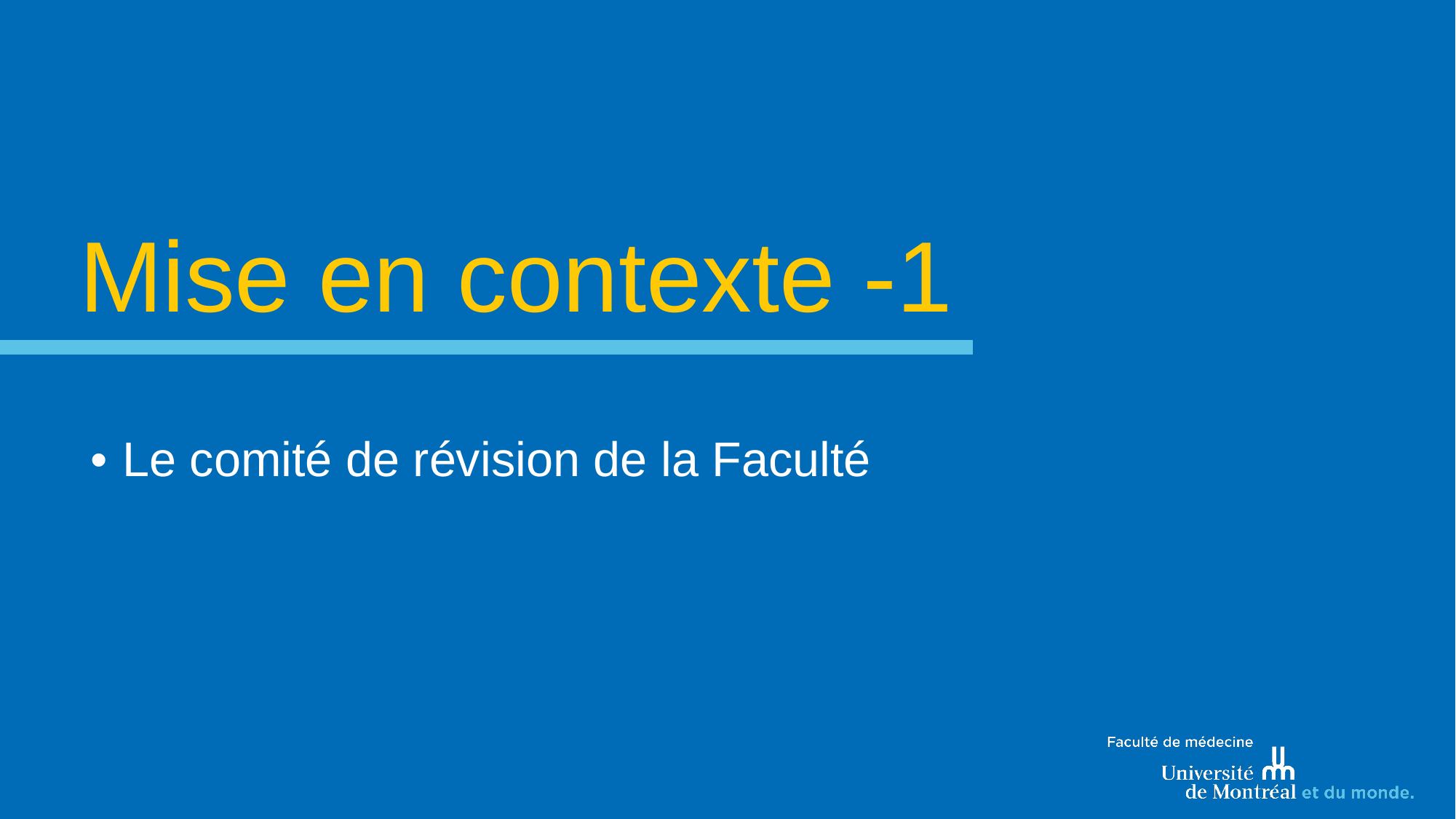

# Mise en contexte -1
Le comité de révision de la Faculté